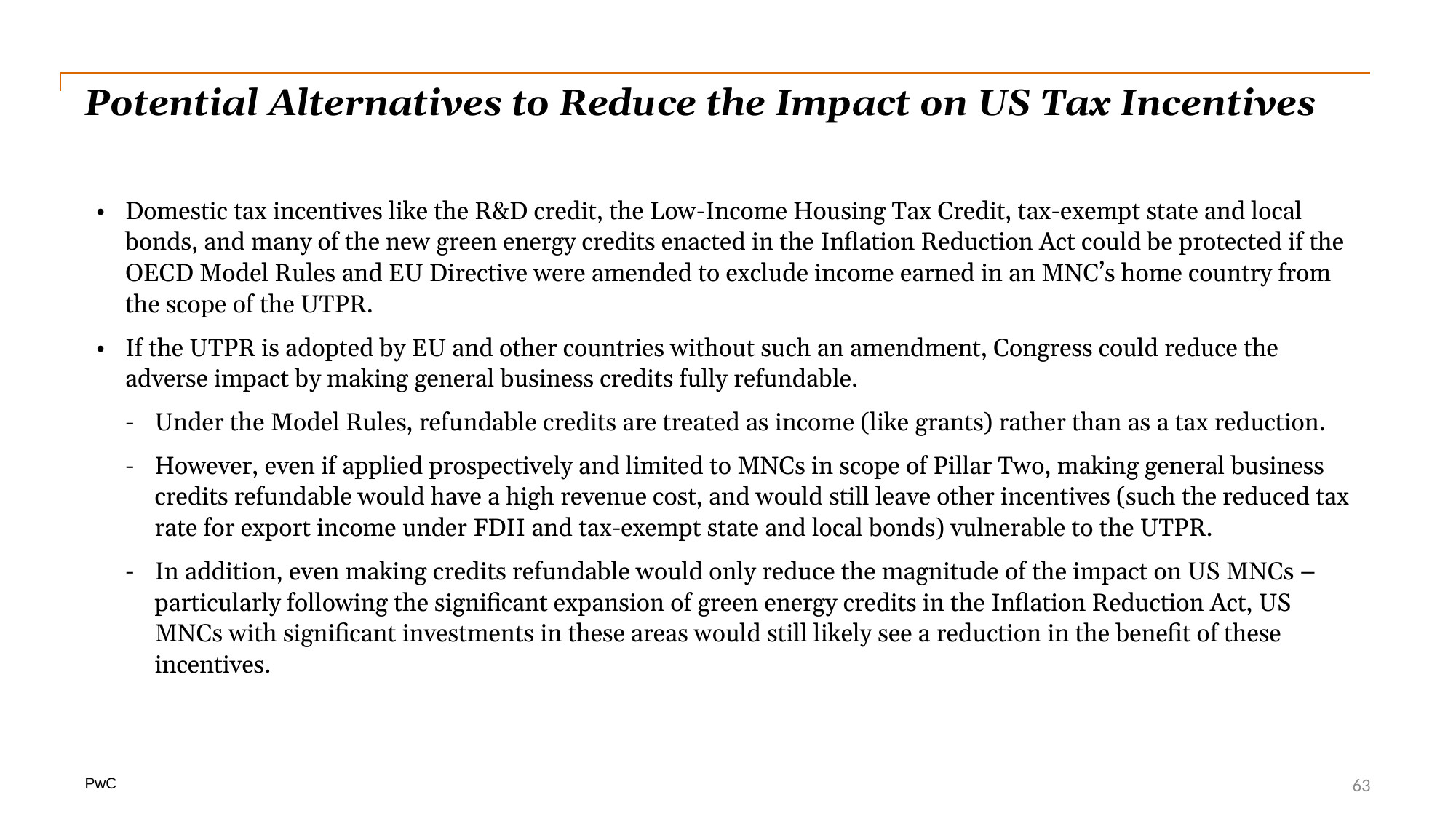

# Potential Alternatives to Reduce the Impact on US Tax Incentives
Domestic tax incentives like the R&D credit, the Low-Income Housing Tax Credit, tax-exempt state and local bonds, and many of the new green energy credits enacted in the Inflation Reduction Act could be protected if the OECD Model Rules and EU Directive were amended to exclude income earned in an MNC’s home country from the scope of the UTPR.
If the UTPR is adopted by EU and other countries without such an amendment, Congress could reduce the adverse impact by making general business credits fully refundable.
Under the Model Rules, refundable credits are treated as income (like grants) rather than as a tax reduction.
However, even if applied prospectively and limited to MNCs in scope of Pillar Two, making general business credits refundable would have a high revenue cost, and would still leave other incentives (such the reduced tax rate for export income under FDII and tax-exempt state and local bonds) vulnerable to the UTPR.
In addition, even making credits refundable would only reduce the magnitude of the impact on US MNCs – particularly following the significant expansion of green energy credits in the Inflation Reduction Act, US MNCs with significant investments in these areas would still likely see a reduction in the benefit of these incentives.
63